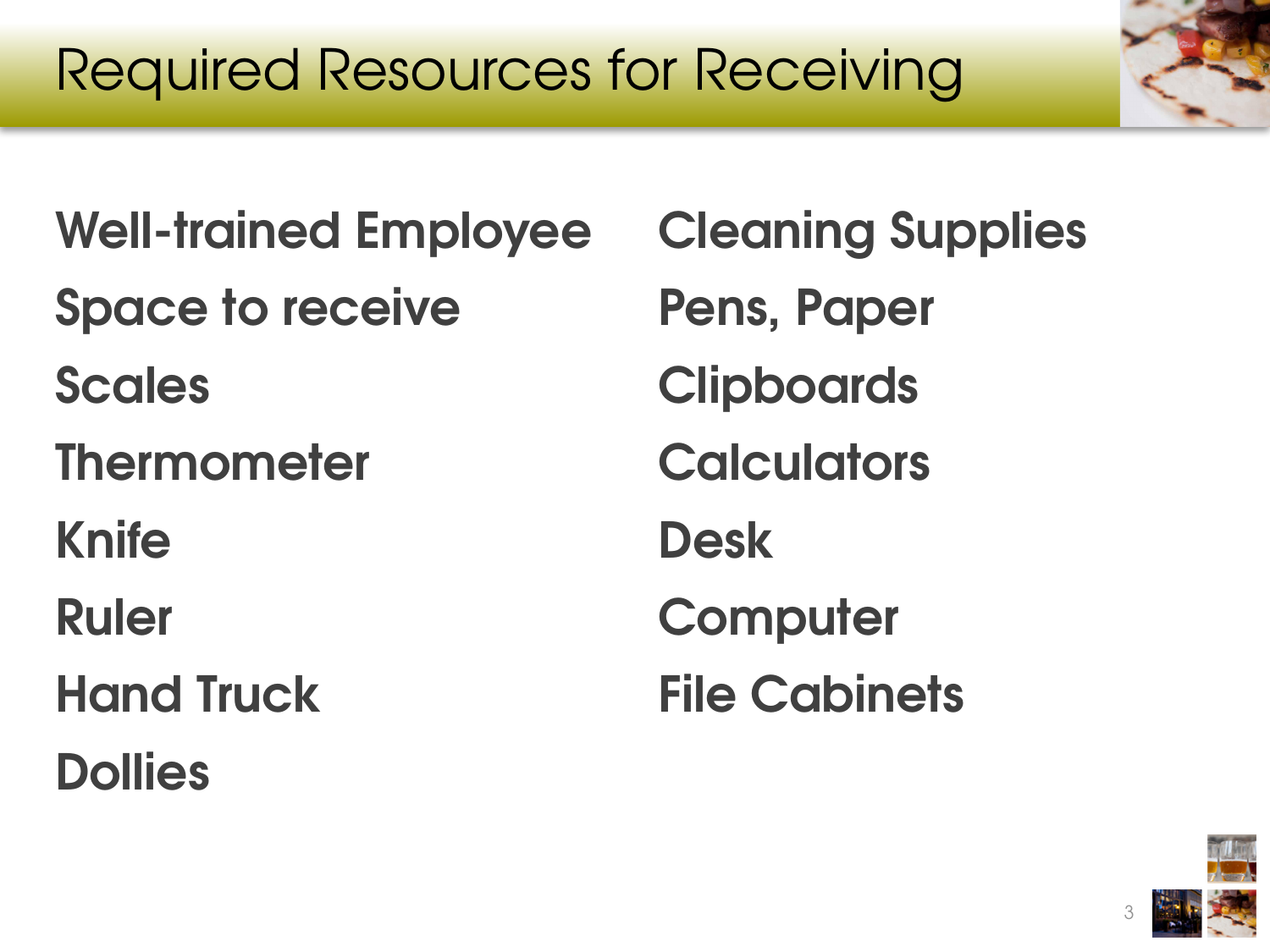

# Required Resources for Receiving
Well-trained Employee
Space to receive
Scales
Thermometer
Knife
Ruler
Hand Truck
Dollies
Cleaning Supplies
Pens, Paper
Clipboards
Calculators
Desk
Computer
File Cabinets
3